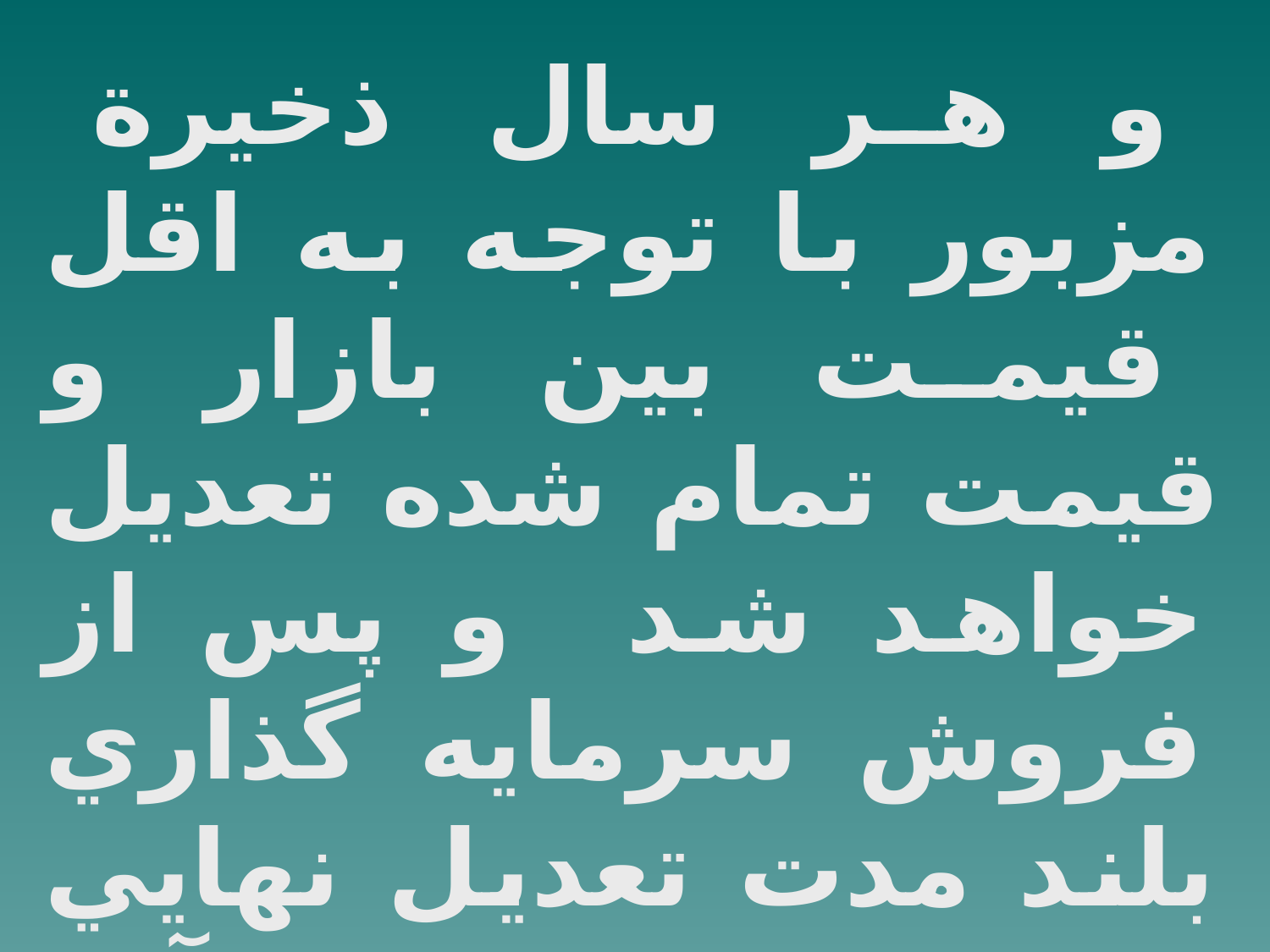

و هر سال ذخيرة مزبور با توجه به اقل قيمت بين بازار و قيمت تمام شده تعديل خواهد شد  و پس از فروش سرمايه گذاري بلند مدت تعديل نهايي به عمل خواهد آمد .